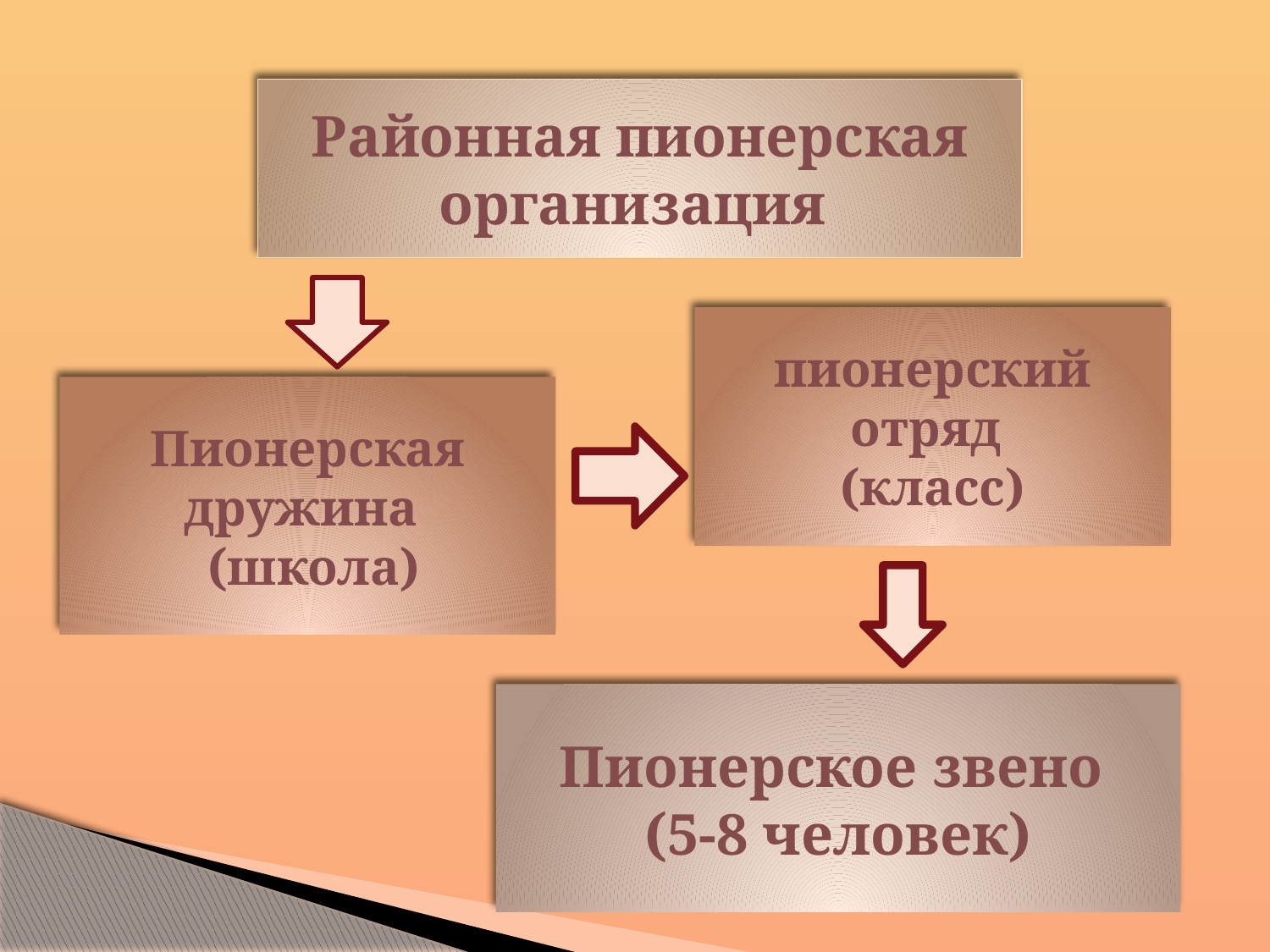

Районная пионерская организация

пионерский отряд
(класс)
Пионерская дружина
 (школа)

Пионерское звено
(5-8 человек)